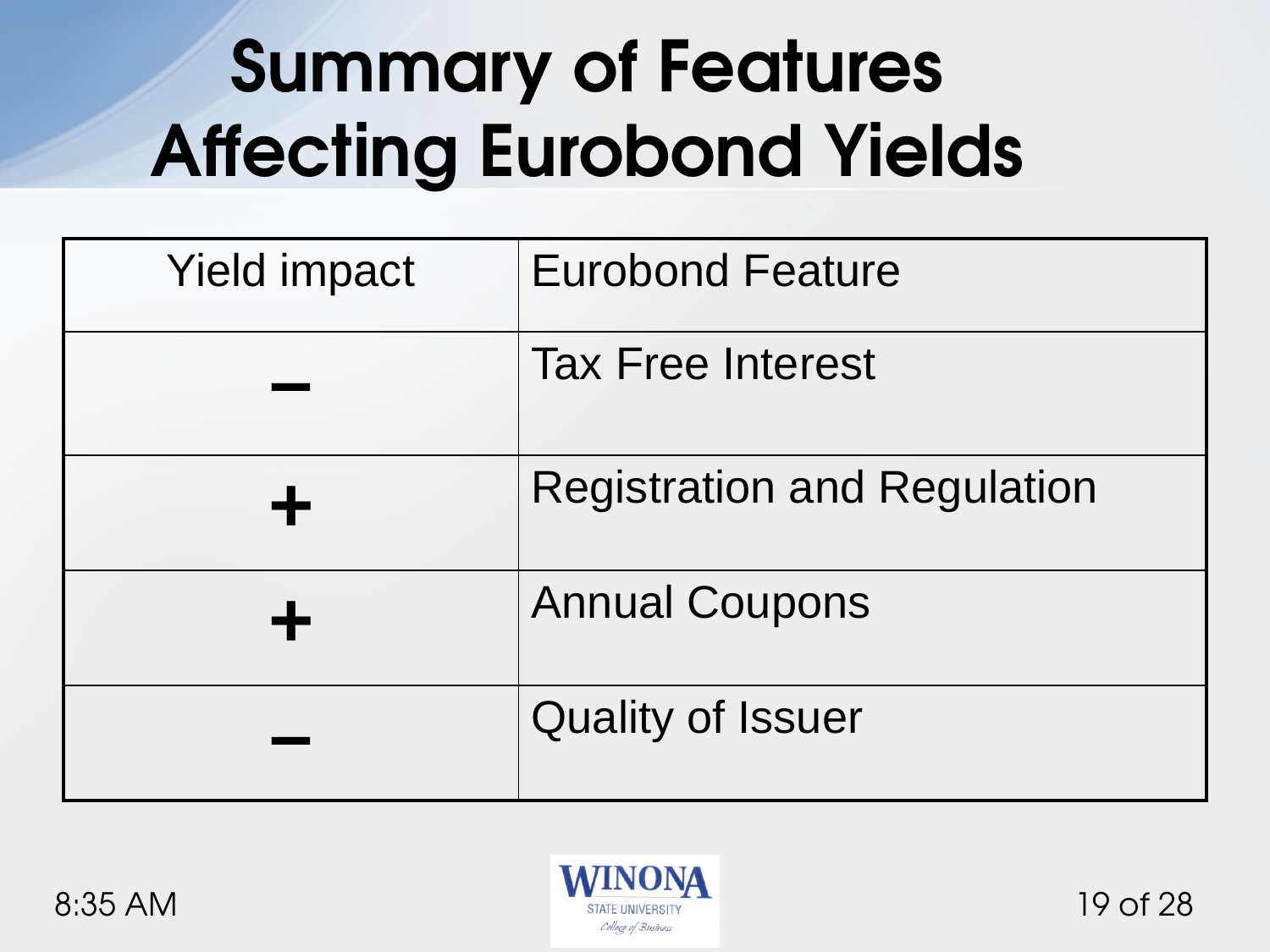

# Summary of Features Affecting Eurobond Yields
| Yield impact | Eurobond Feature |
| --- | --- |
| – | Tax Free Interest |
| + | Registration and Regulation |
| + | Annual Coupons |
| – | Quality of Issuer |